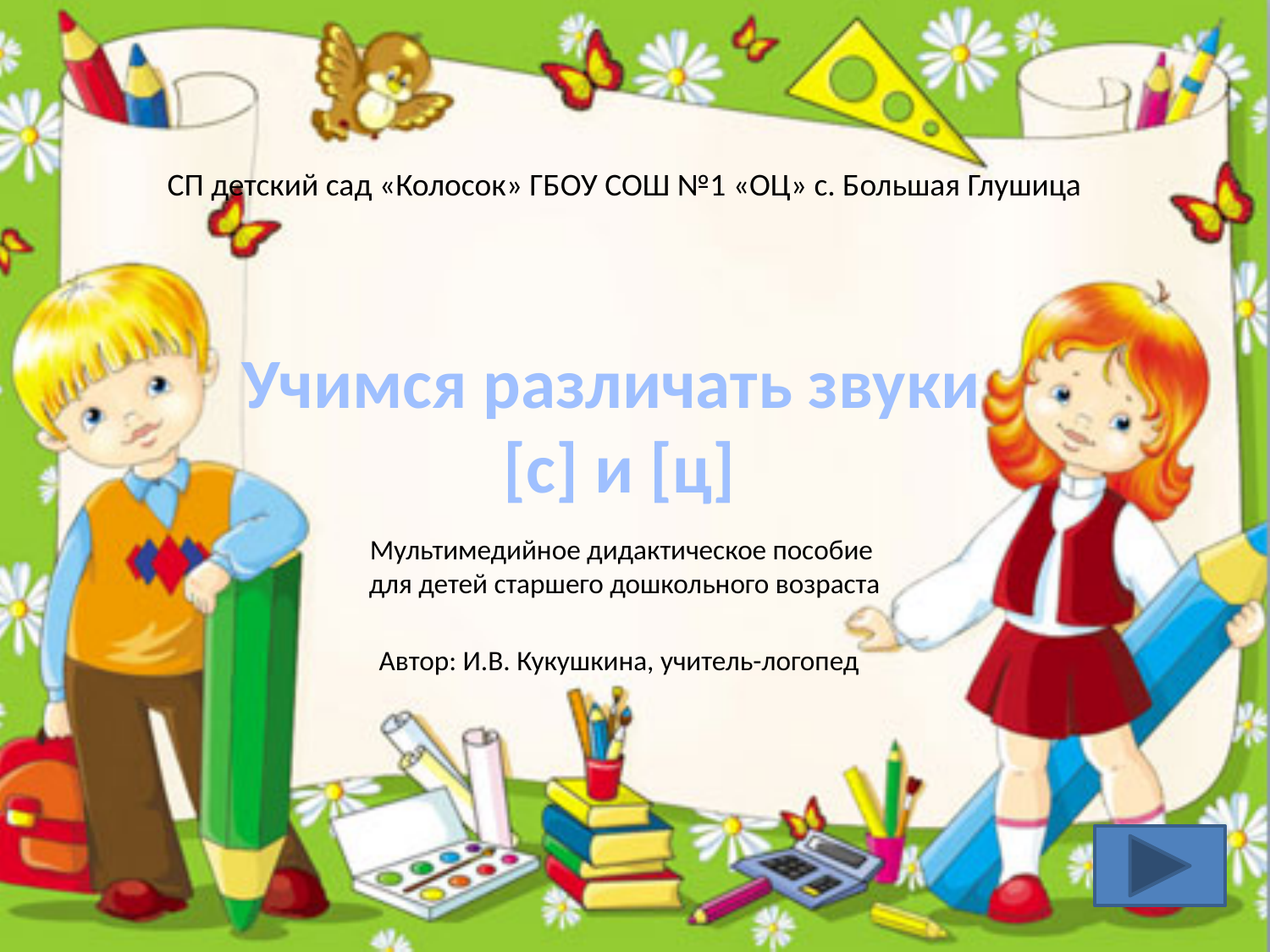

СП детский сад «Колосок» ГБОУ СОШ №1 «ОЦ» с. Большая Глушица
Учимся различать звуки
[с] и [ц]
# Мультимедийное дидактическое пособие для детей старшего дошкольного возраста
Автор: И.В. Кукушкина, учитель-логопед